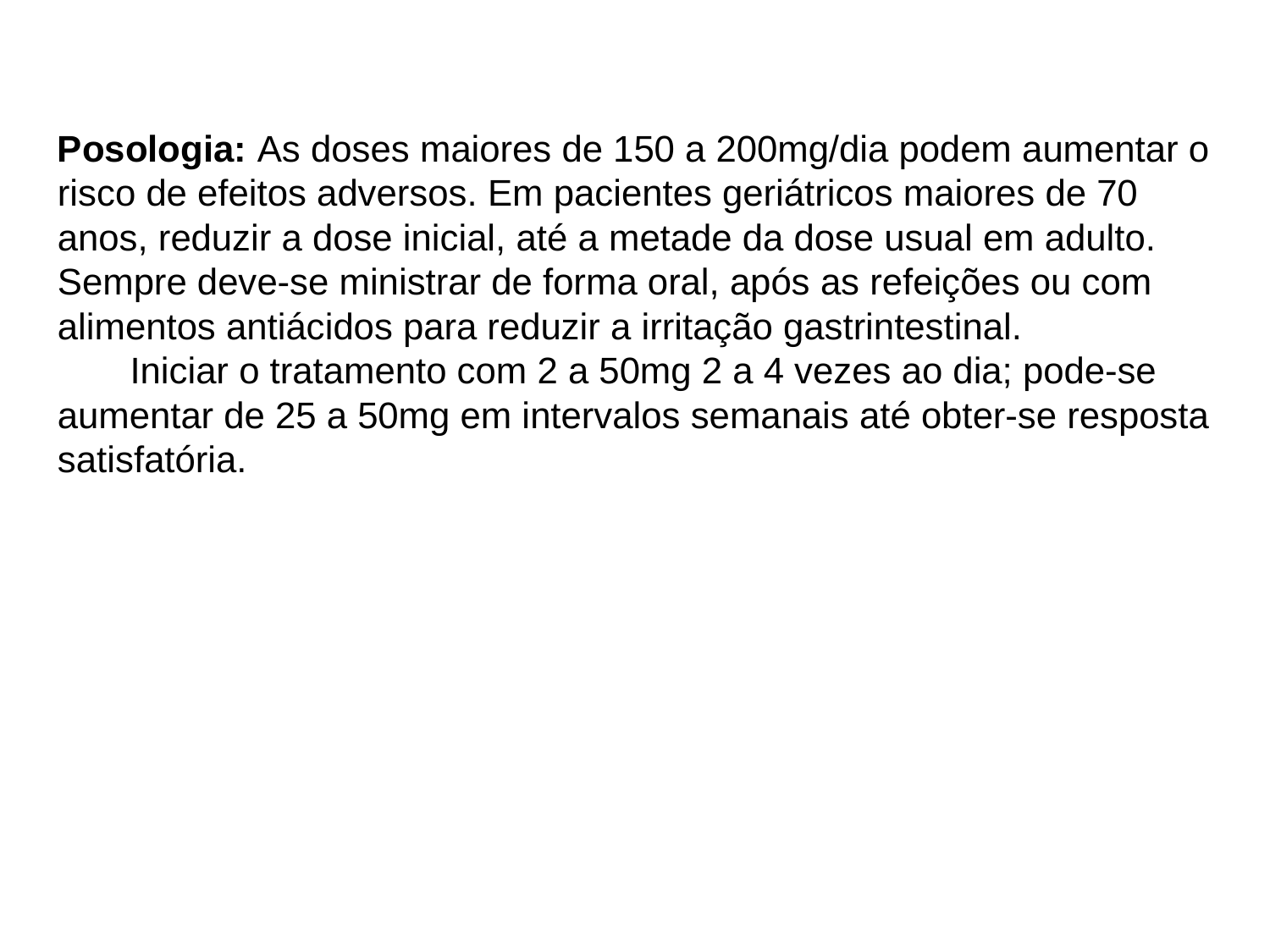

Posologia: As doses maiores de 150 a 200mg/dia podem aumentar o risco de efeitos adversos. Em pacientes geriátricos maiores de 70 anos, reduzir a dose inicial, até a metade da dose usual em adulto. Sempre deve-se ministrar de forma oral, após as refeições ou com alimentos antiácidos para reduzir a irritação gastrintestinal.                          Iniciar o tratamento com 2 a 50mg 2 a 4 vezes ao dia; pode-se aumentar de 25 a 50mg em intervalos semanais até obter-se resposta satisfatória.